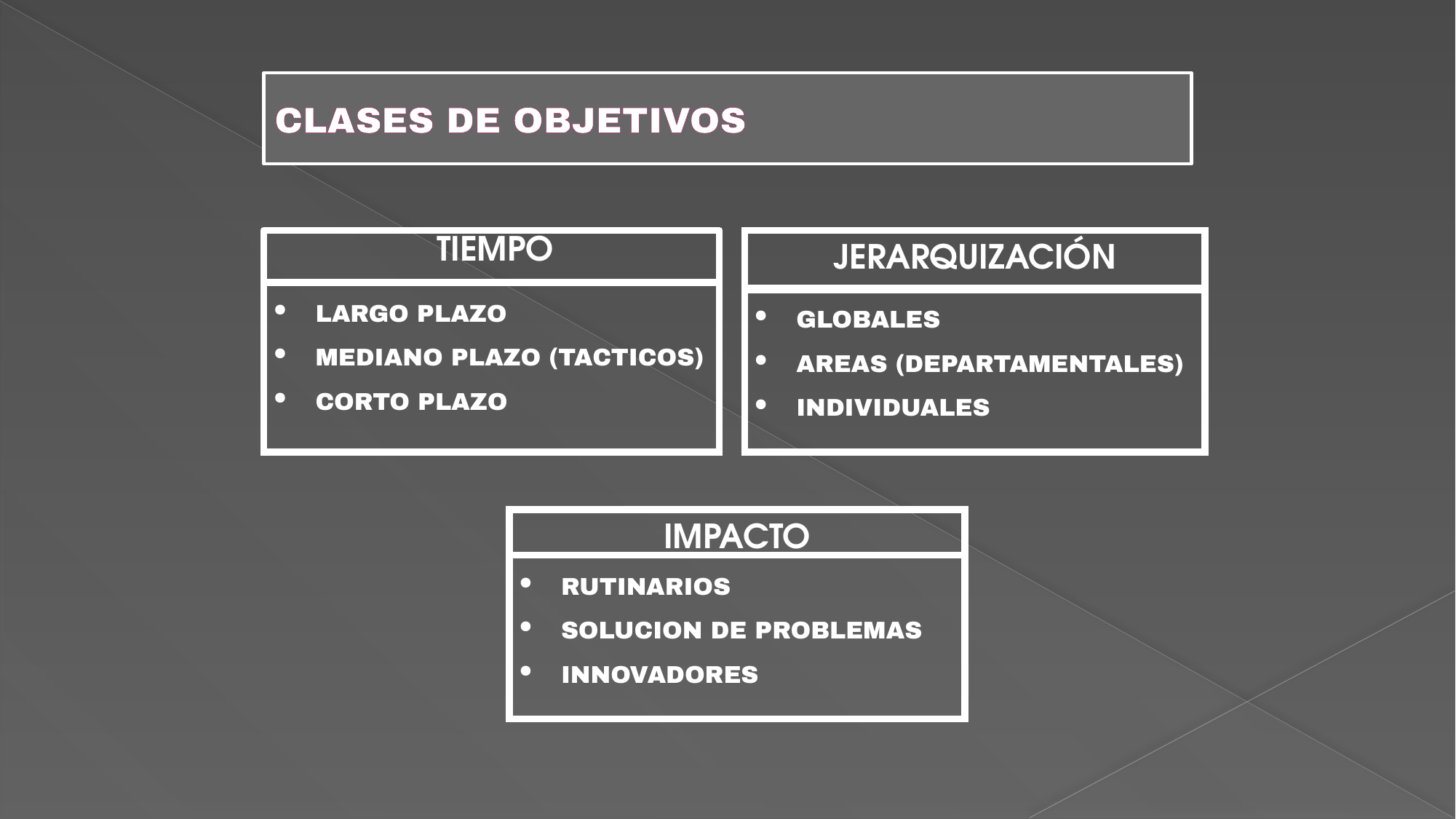

# CLASES DE OBJETIVOS
TIEMPO
JERARQUIZACIÓN
LARGO PLAZO
MEDIANO PLAZO (TACTICOS)
CORTO PLAZO
GLOBALES
AREAS (DEPARTAMENTALES)
INDIVIDUALES
IMPACTO
RUTINARIOS
SOLUCION DE PROBLEMAS
INNOVADORES